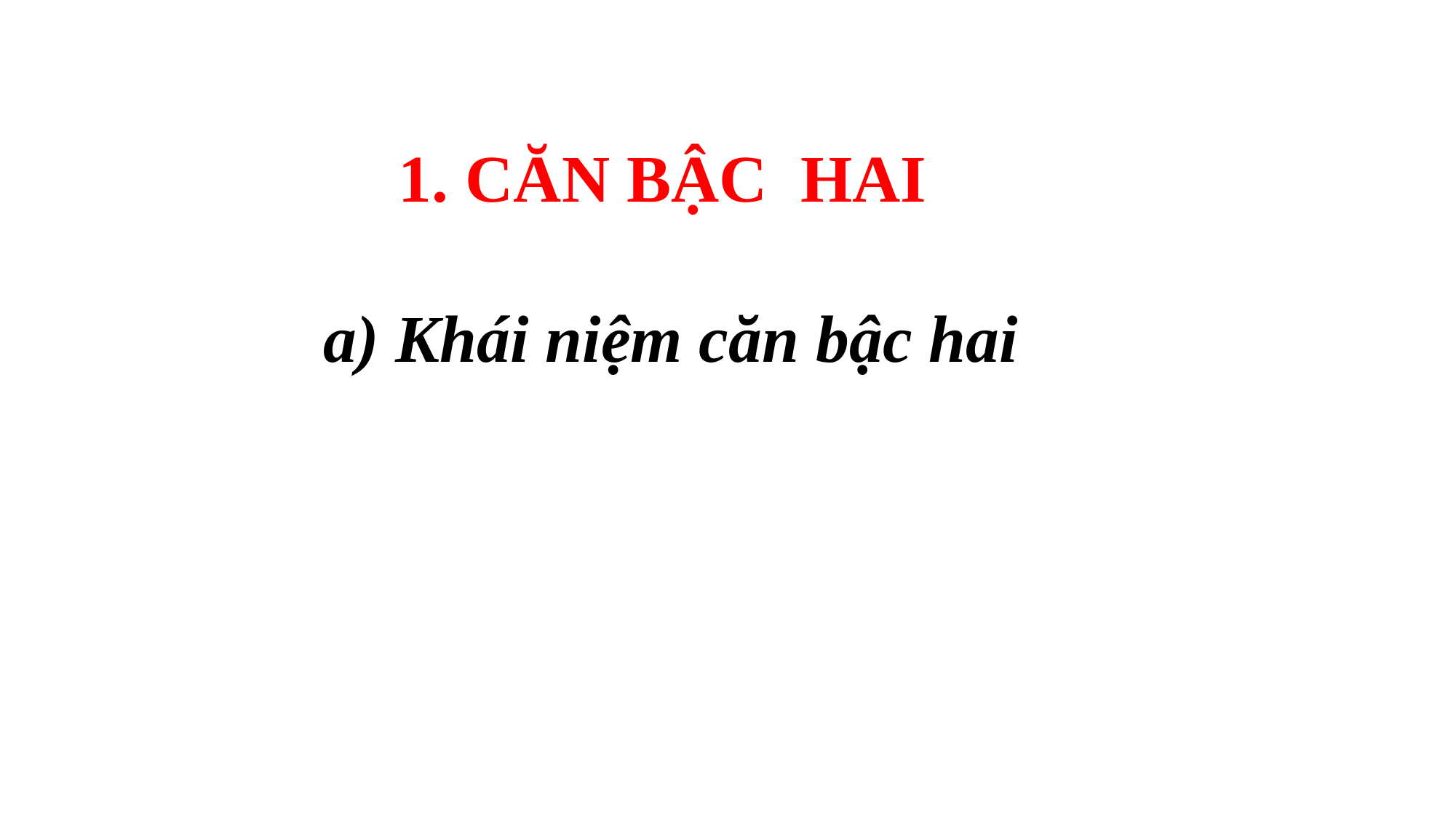

1. CĂN BẬC  HAI

a) Khái niệm căn bậc hai